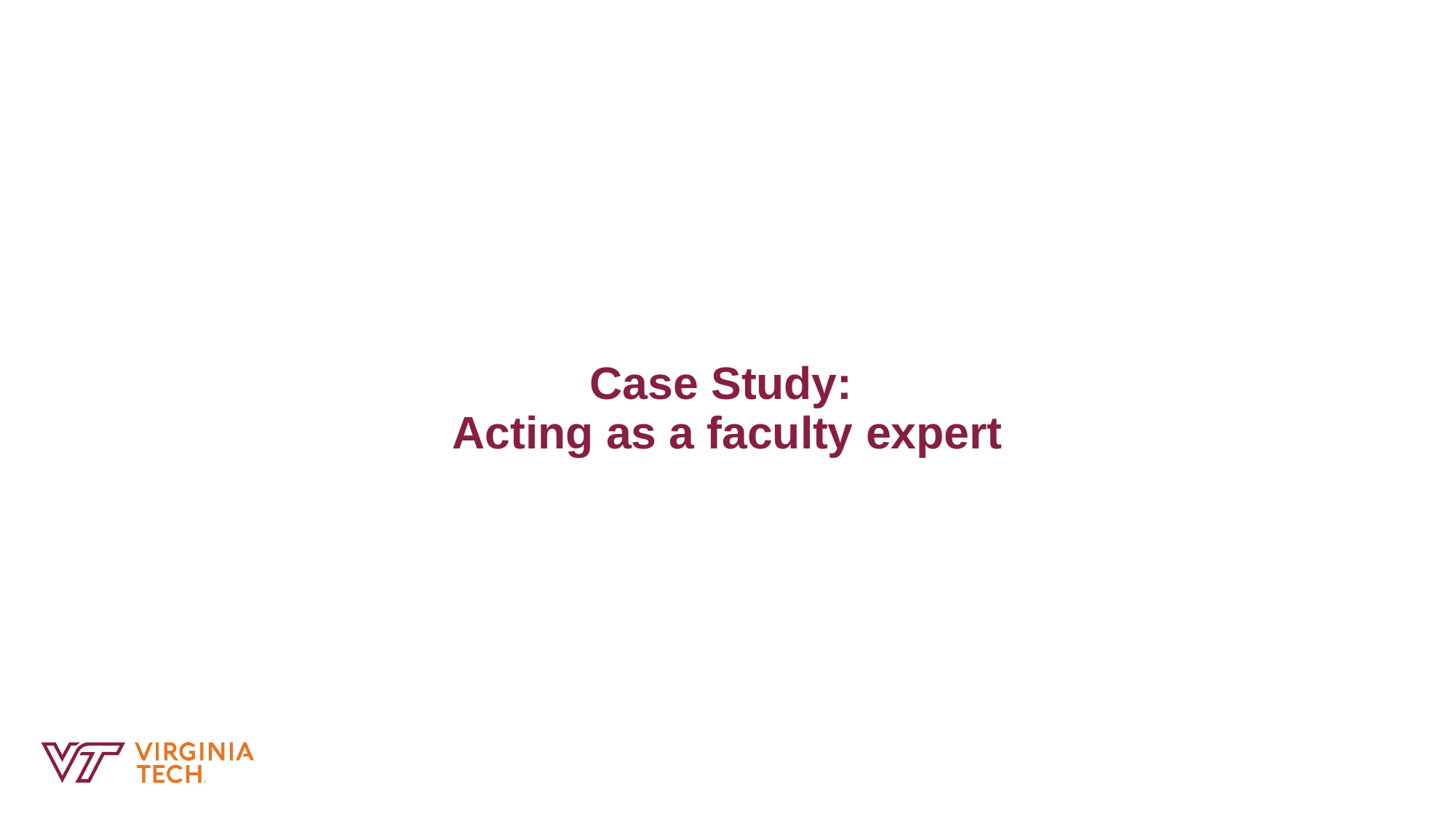

# Case Study:
Acting as a faculty expert